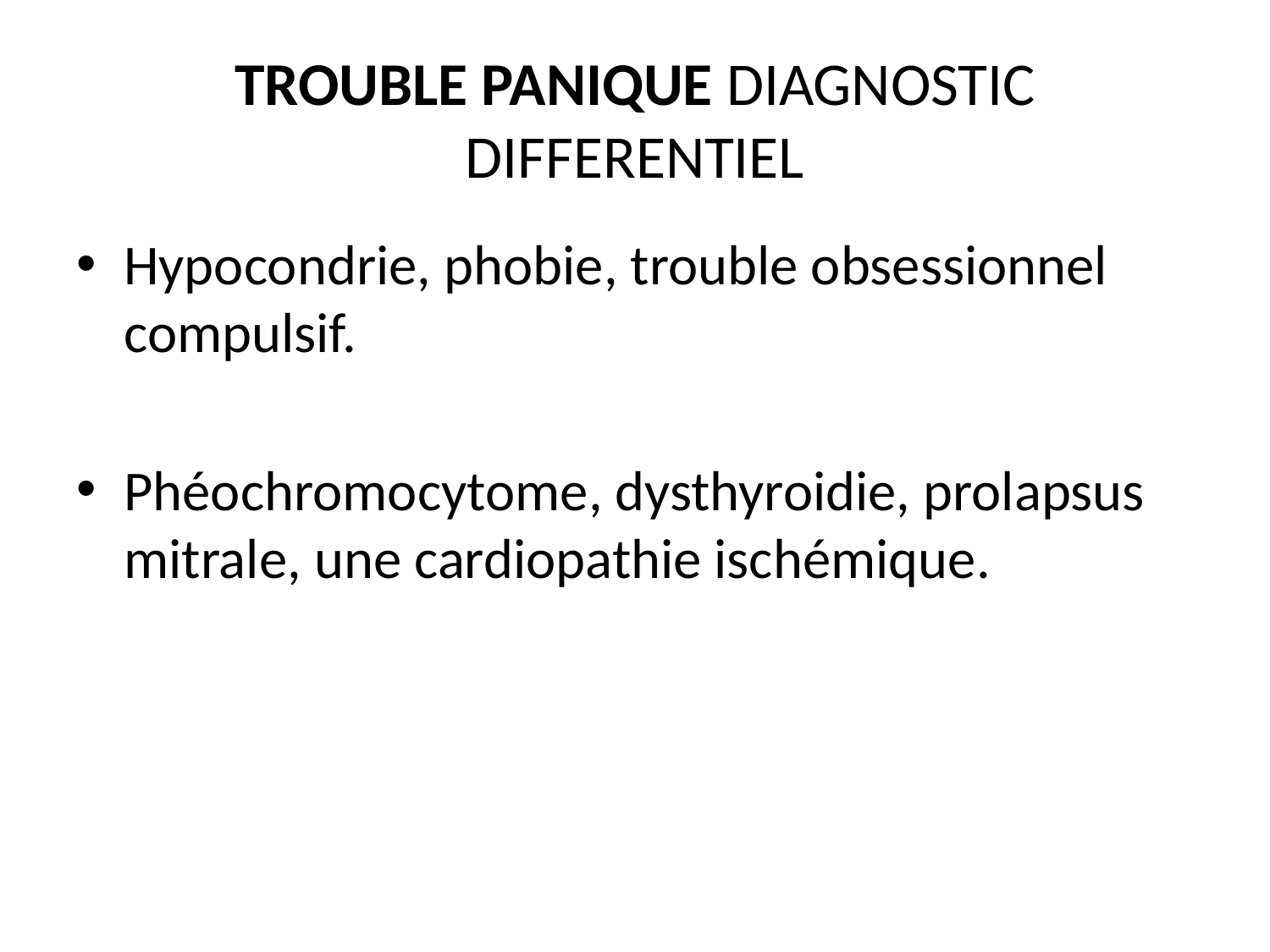

# TROUBLE PANIQUE DIAGNOSTIC DIFFERENTIEL
Hypocondrie, phobie, trouble obsessionnel compulsif.

Phéochromocytome, dysthyroidie, prolapsus mitrale, une cardiopathie ischémique.